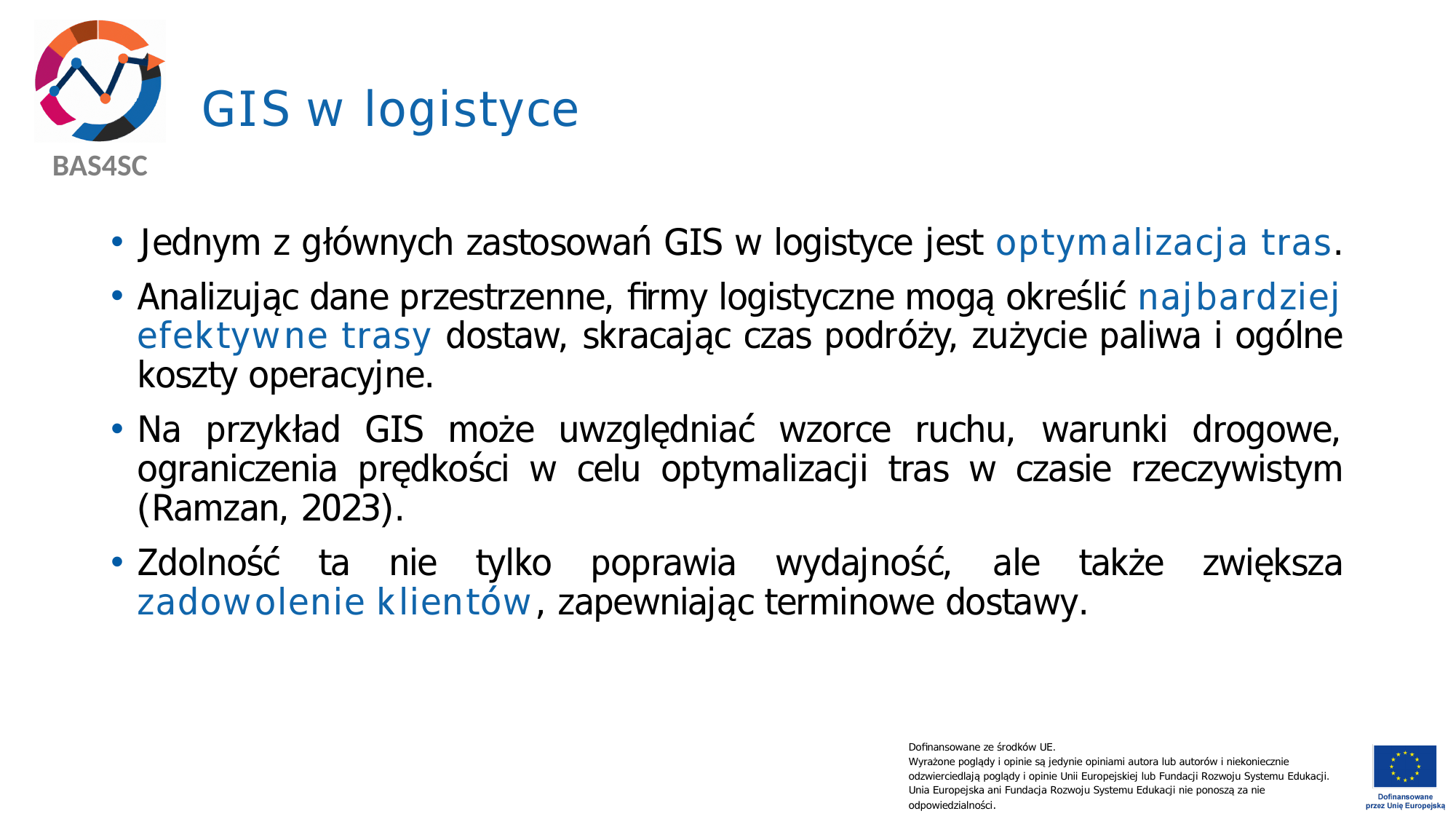

# GIS w logistyce
Jednym z głównych zastosowań GIS w logistyce jest optymalizacja tras.
Analizując dane przestrzenne, firmy logistyczne mogą określić najbardziej efektywne trasy dostaw, skracając czas podróży, zużycie paliwa i ogólne koszty operacyjne.
Na przykład GIS może uwzględniać wzorce ruchu, warunki drogowe, ograniczenia prędkości w celu optymalizacji tras w czasie rzeczywistym (Ramzan, 2023).
Zdolność ta nie tylko poprawia wydajność, ale także zwiększa zadowolenie klientów, zapewniając terminowe dostawy.